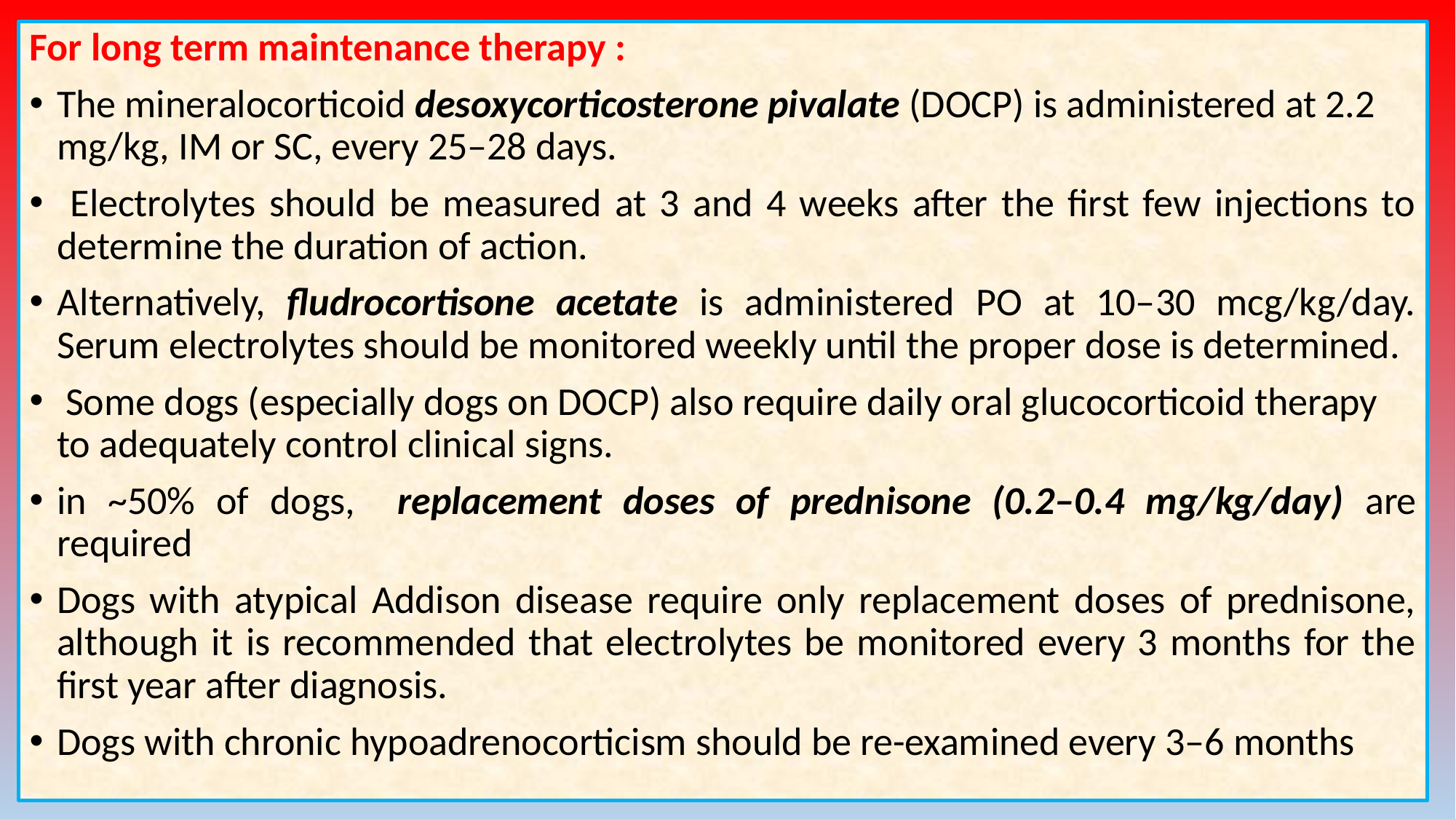

For long term maintenance therapy :
The mineralocorticoid desoxycorticosterone pivalate (DOCP) is administered at 2.2 mg/kg, IM or SC, every 25–28 days.
 Electrolytes should be measured at 3 and 4 weeks after the first few injections to determine the duration of action.
Alternatively, fludrocortisone acetate is administered PO at 10–30 mcg/kg/day. Serum electrolytes should be monitored weekly until the proper dose is determined.
 Some dogs (especially dogs on DOCP) also require daily oral glucocorticoid therapy to adequately control clinical signs.
in ~50% of dogs,  replacement doses of prednisone (0.2–0.4 mg/kg/day) are required
Dogs with atypical Addison disease require only replacement doses of prednisone, although it is recommended that electrolytes be monitored every 3 months for the first year after diagnosis.
Dogs with chronic hypoadrenocorticism should be re-examined every 3–6 months